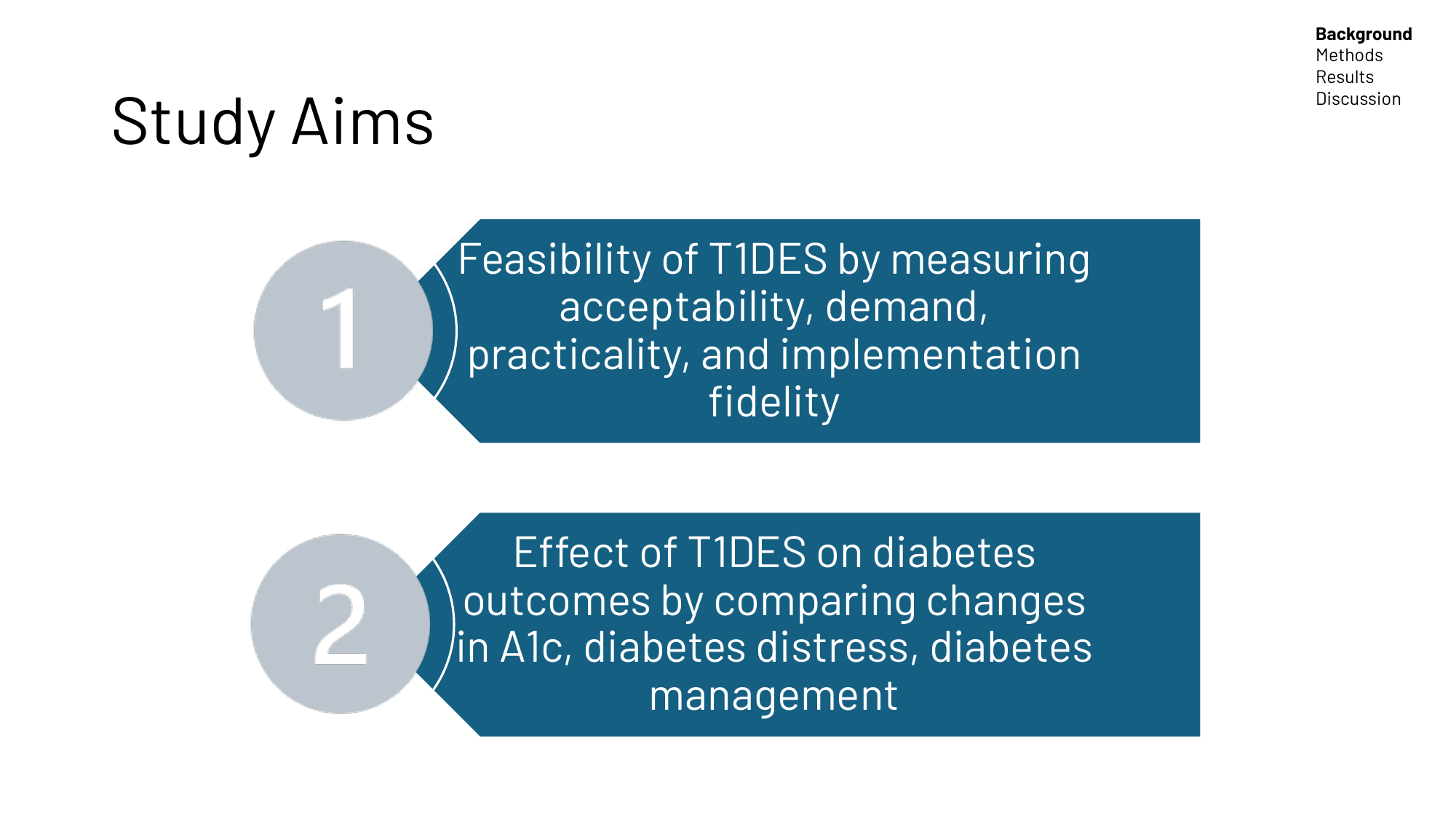

Background
Methods
Results
Discussion
# Study Aims
Feasibility of T1DES by measuring acceptability, demand, practicality, and implementation fidelity
Effect of T1DES on diabetes outcomes by comparing changes in A1c, diabetes distress, diabetes management